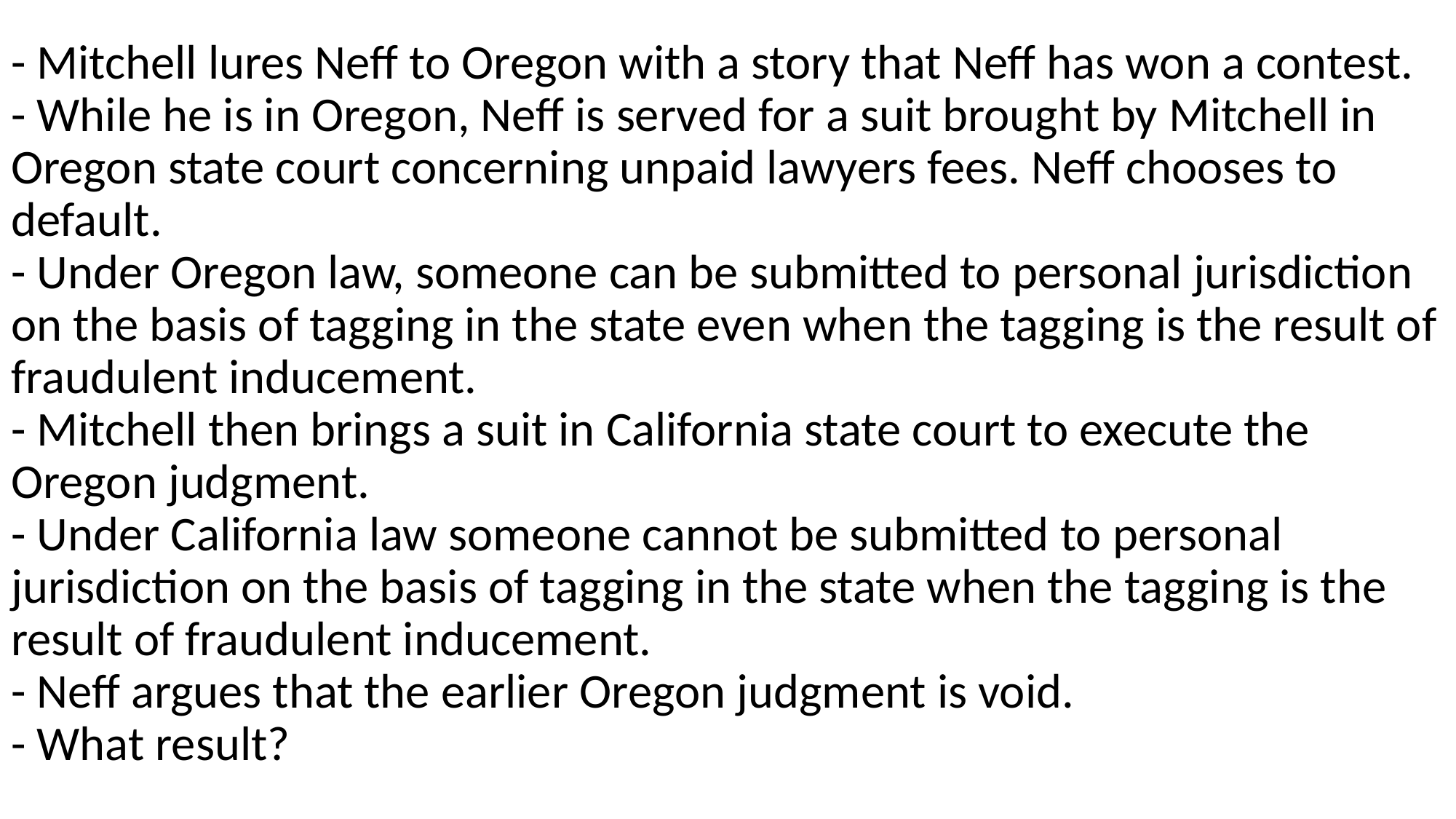

# - Mitchell lures Neff to Oregon with a story that Neff has won a contest. - While he is in Oregon, Neff is served for a suit brought by Mitchell in Oregon state court concerning unpaid lawyers fees. Neff chooses to default. - Under Oregon law, someone can be submitted to personal jurisdiction on the basis of tagging in the state even when the tagging is the result of fraudulent inducement. - Mitchell then brings a suit in California state court to execute the Oregon judgment. - Under California law someone cannot be submitted to personal jurisdiction on the basis of tagging in the state when the tagging is the result of fraudulent inducement. - Neff argues that the earlier Oregon judgment is void. - What result?